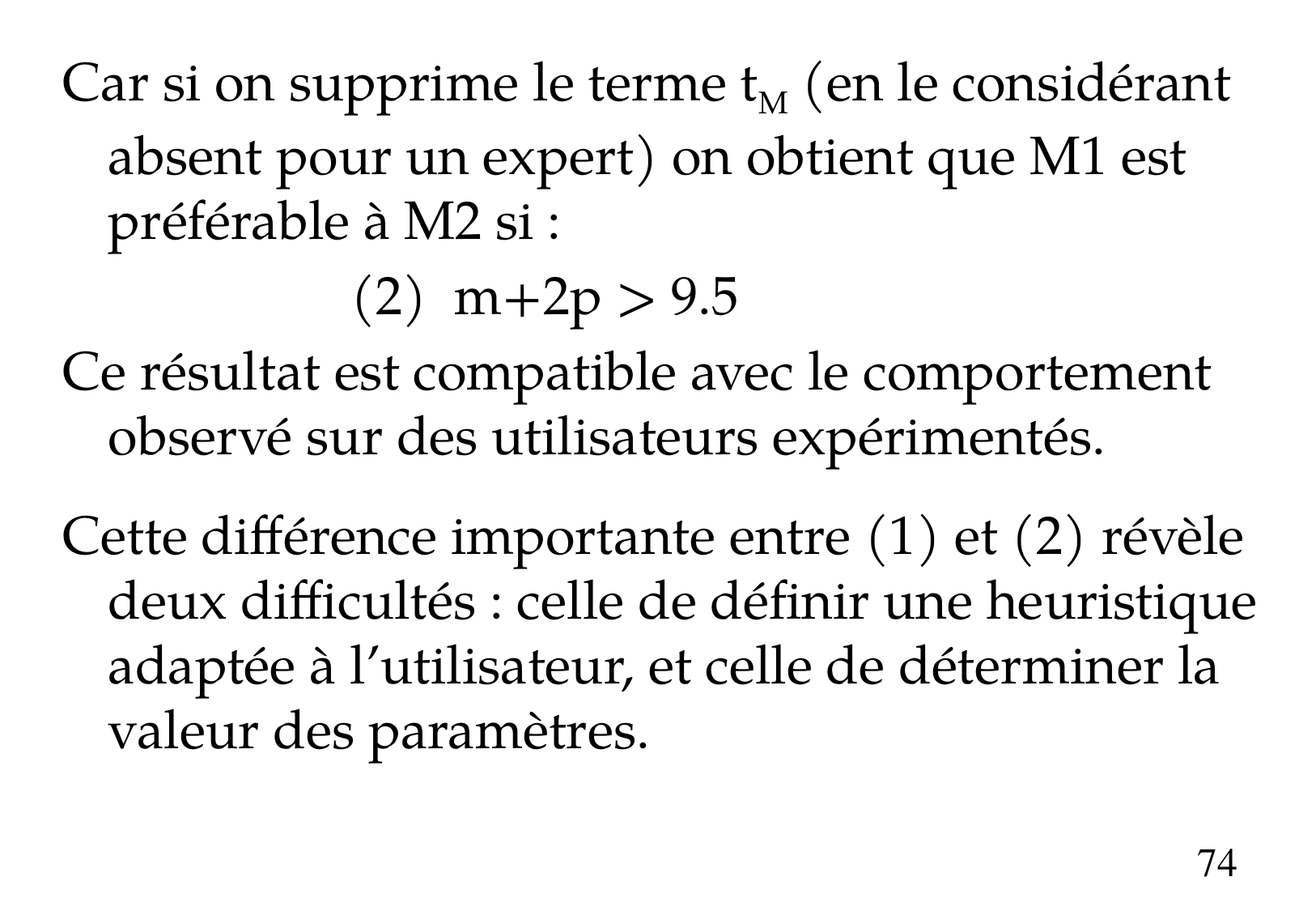

Car si on supprime le terme tM (en le considérant absent pour un expert) on obtient que M1 est préférable à M2 si :
		 	(2)  m+2p > 9.5
Ce résultat est compatible avec le comportement observé sur des utilisateurs expérimentés.

Cette différence importante entre (1) et (2) révèle deux difficultés : celle de définir une heuristique adaptée à l’utilisateur, et celle de déterminer la valeur des paramètres.
74